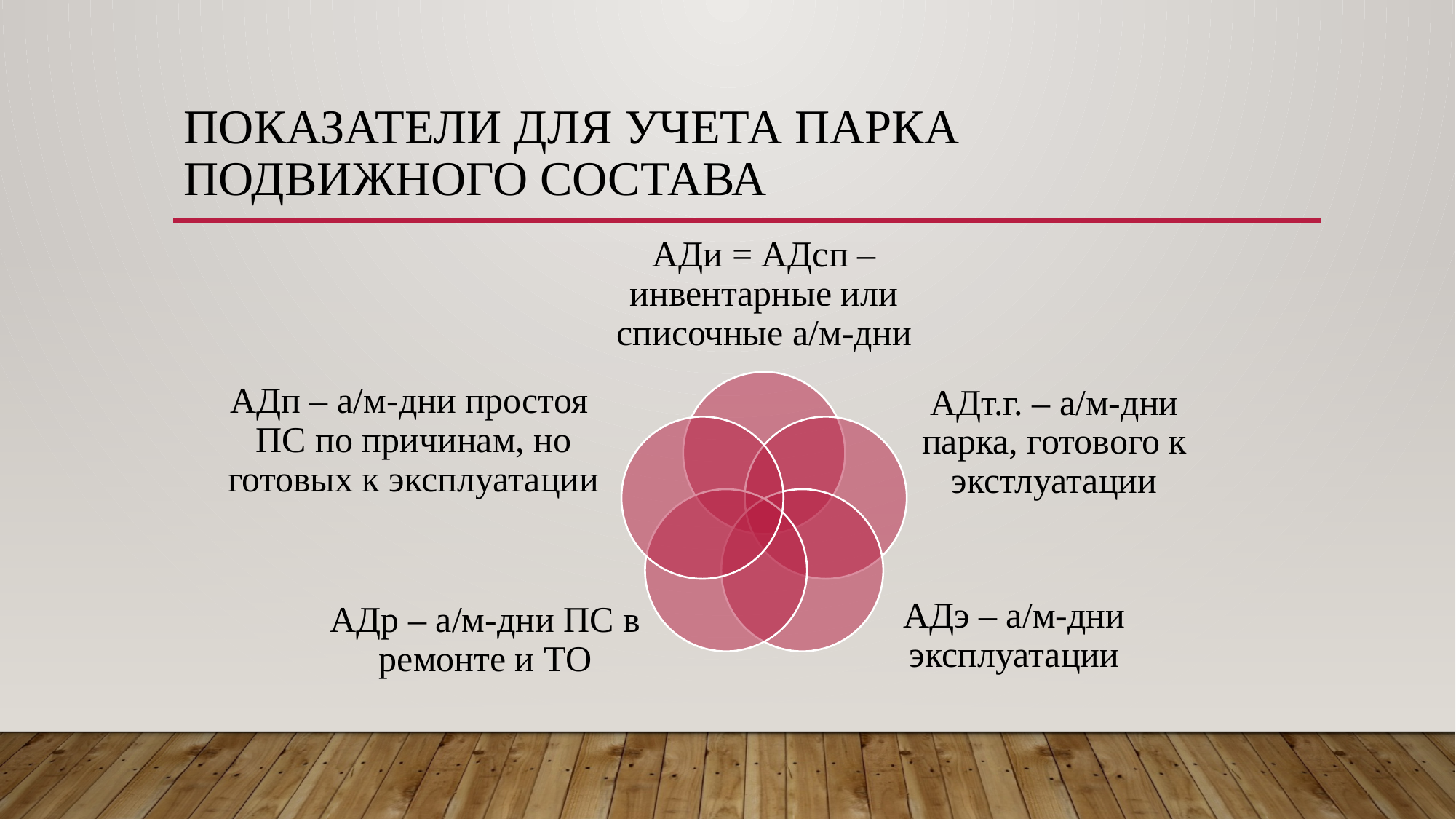

# Показатели для учета парка подвижного состава
АДи = АДсп – инвентарные или списочные а/м-дни
АДт.г. – а/м-дни парка, готового к экстлуатации
АДэ – а/м-дни эксплуатации
АДр – а/м-дни ПС в ремонте и ТО
АДп – а/м-дни простоя  ПС по причинам, но готовых к эксплуатации